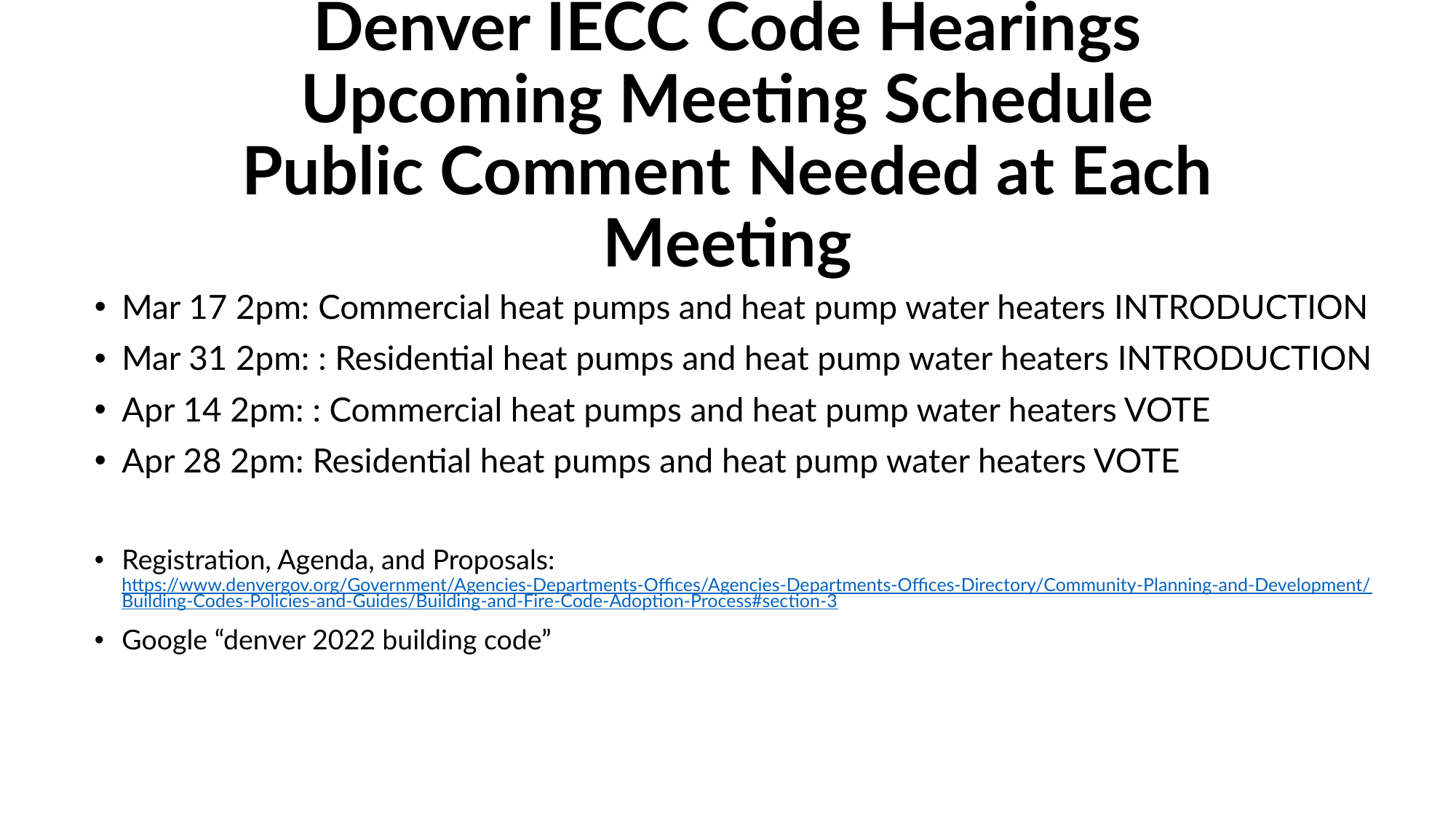

# Denver IECC Code Hearings Upcoming Meeting Schedule Public Comment Needed at Each Meeting
Mar 17 2pm: Commercial heat pumps and heat pump water heaters INTRODUCTION
Mar 31 2pm: : Residential heat pumps and heat pump water heaters INTRODUCTION
Apr 14 2pm: : Commercial heat pumps and heat pump water heaters VOTE
Apr 28 2pm: Residential heat pumps and heat pump water heaters VOTE

Registration, Agenda, and Proposals: https://www.denvergov.org/Government/Agencies-Departments-Offices/Agencies-Departments-Offices-Directory/Community-Planning-and-Development/Building-Codes-Policies-and-Guides/Building-and-Fire-Code-Adoption-Process#section-3
Google “denver 2022 building code”